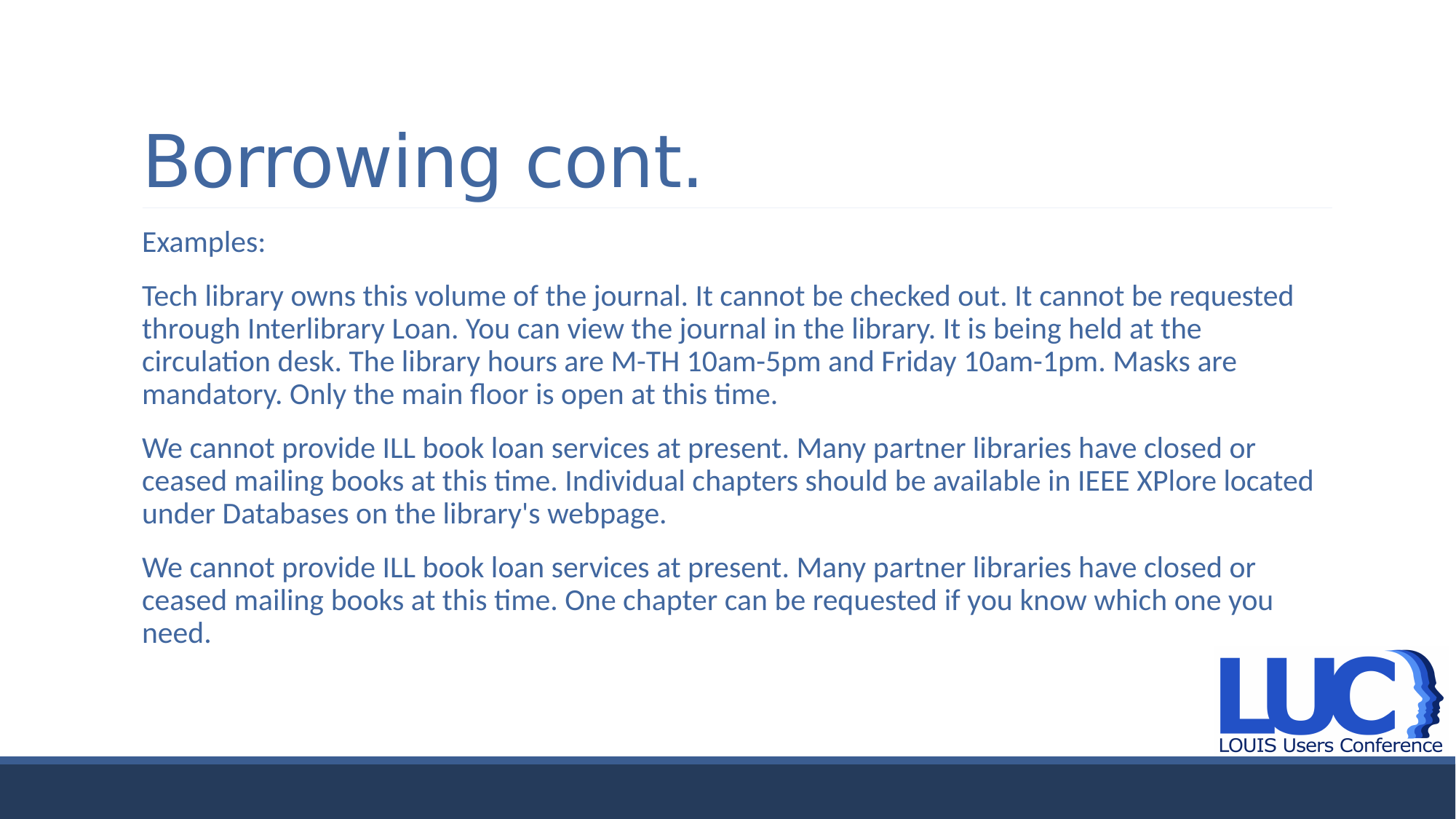

# Borrowing cont.
Examples:
Tech library owns this volume of the journal. It cannot be checked out. It cannot be requested through Interlibrary Loan. You can view the journal in the library. It is being held at the circulation desk. The library hours are M-TH 10am-5pm and Friday 10am-1pm. Masks are mandatory. Only the main floor is open at this time.
We cannot provide ILL book loan services at present. Many partner libraries have closed or ceased mailing books at this time. Individual chapters should be available in IEEE XPlore located under Databases on the library's webpage.
We cannot provide ILL book loan services at present. Many partner libraries have closed or ceased mailing books at this time. One chapter can be requested if you know which one you need.